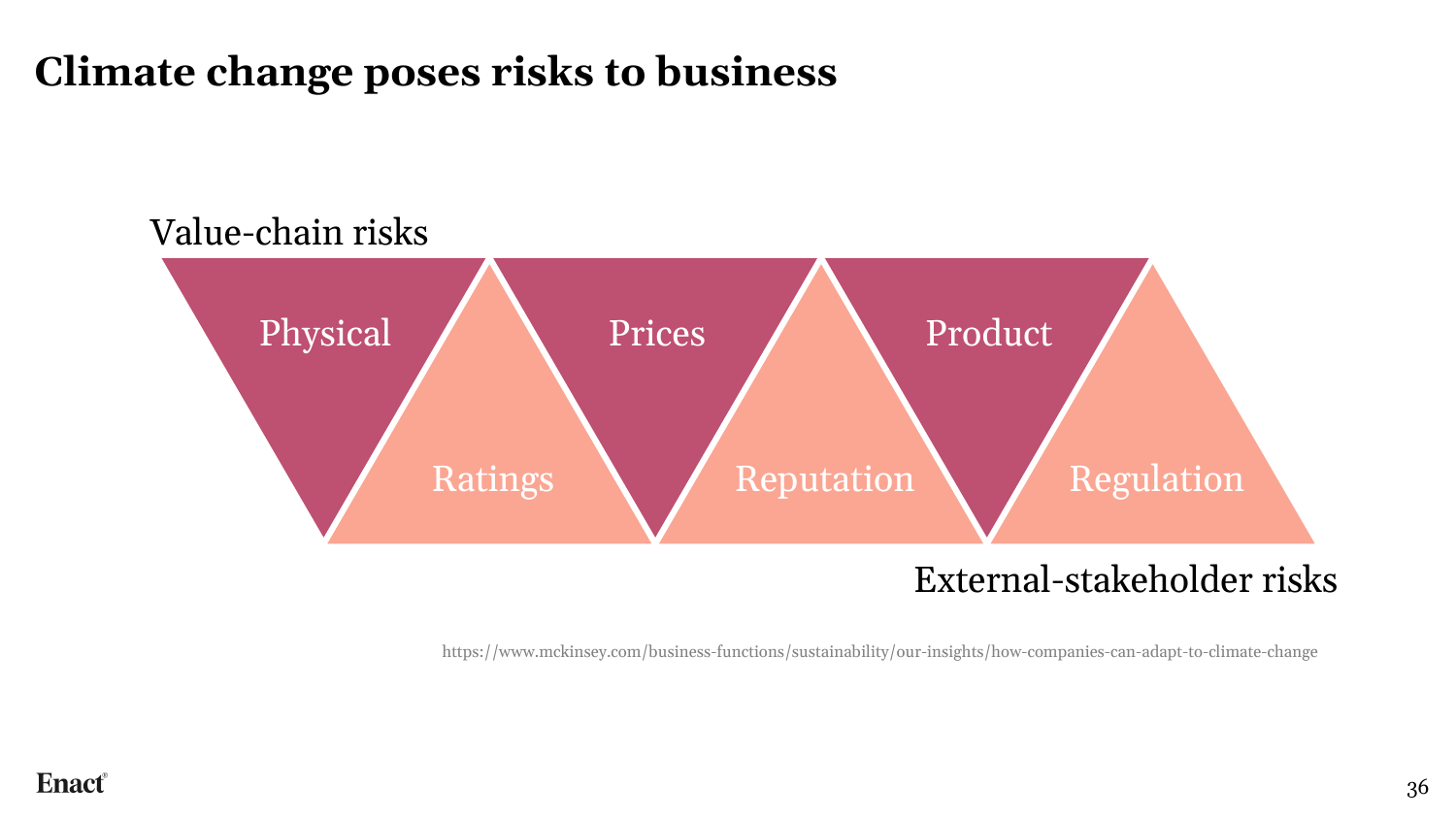

# Climate change poses risks to business
Value-chain risks

Physical
Prices
Product
Ratings
Reputation
Regulation
External-stakeholder risks
https://www.mckinsey.com/business-functions/sustainability/our-insights/how-companies-can-adapt-to-climate-change
36